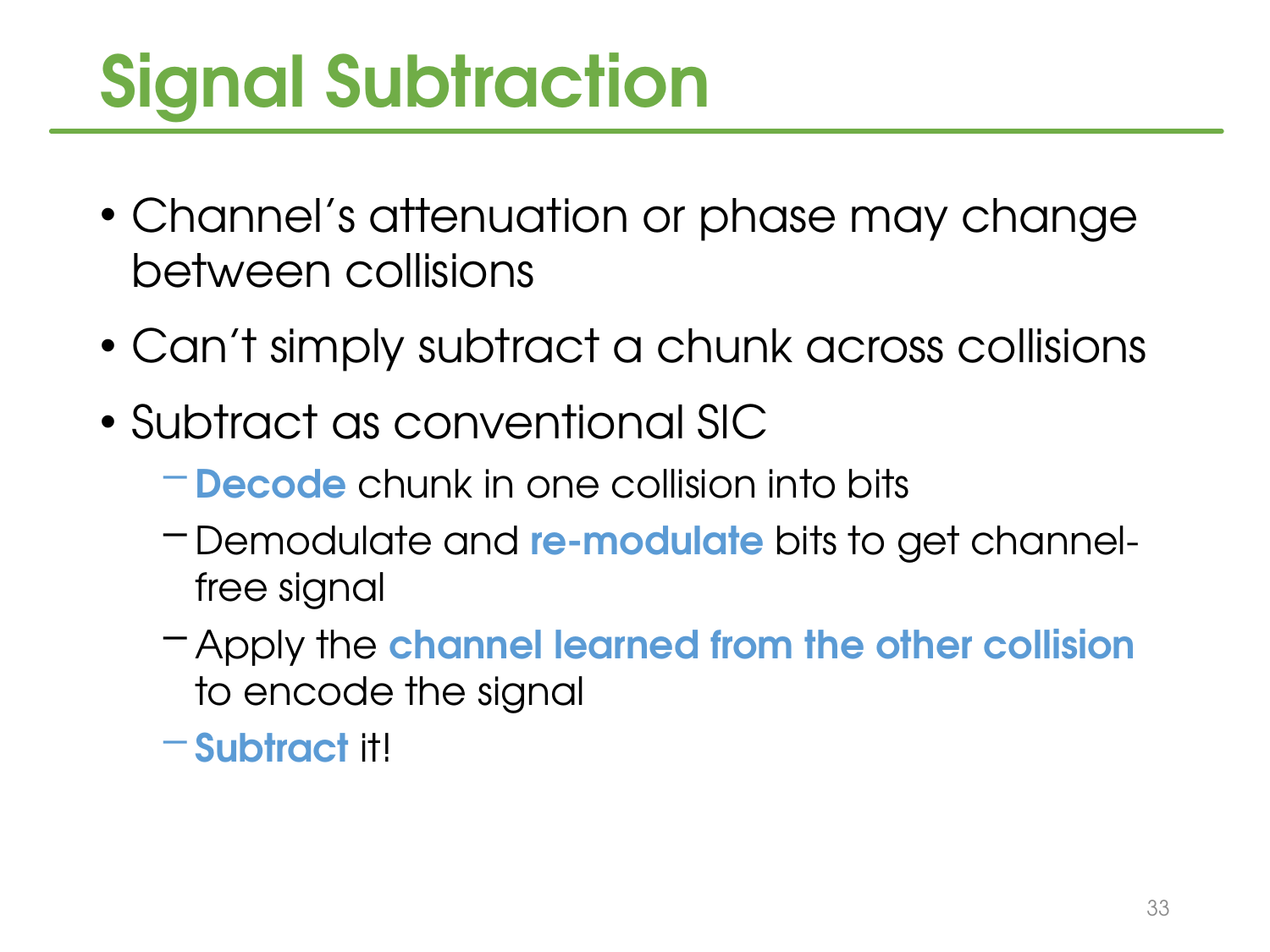

# Signal Subtraction
Channel’s attenuation or phase may change between collisions
Can’t simply subtract a chunk across collisions
Subtract as conventional SIC
Decode chunk in one collision into bits
Demodulate and re-modulate bits to get channel-free signal
Apply the channel learned from the other collision to encode the signal
Subtract it!
33